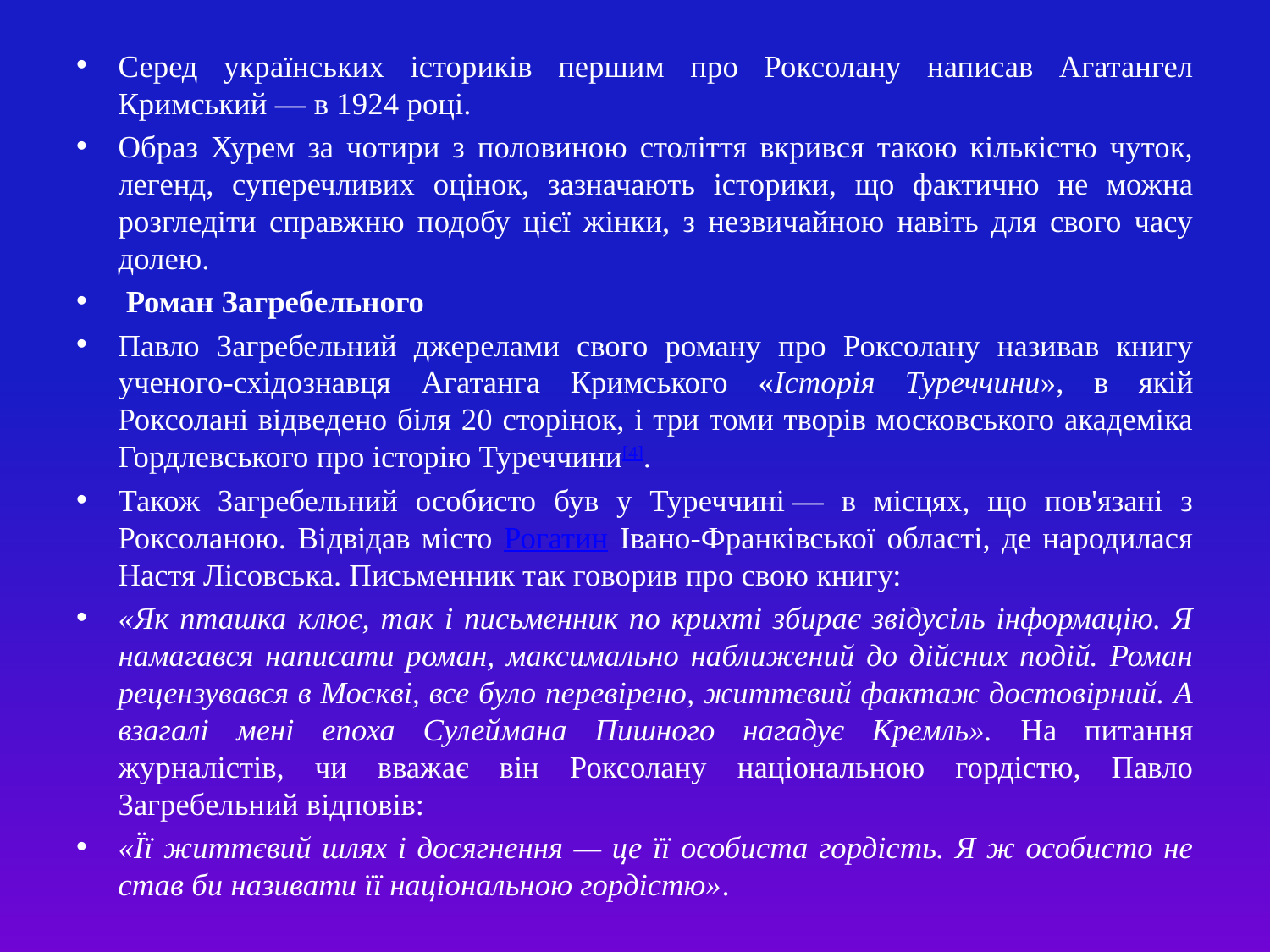

Серед українських істориків першим про Роксолану написав Агатангел Кримський — в 1924 році.
Образ Хурем за чотири з половиною століття вкрився такою кількістю чуток, легенд, суперечливих оцінок, зазначають історики, що фактично не можна розгледіти справжню подобу цієї жінки, з незвичайною навіть для свого часу долею.
 Роман Загребельного
Павло Загребельний джерелами свого роману про Роксолану називав книгу ученого-східознавця Агатанга Кримського «Історія Туреччини», в якій Роксолані відведено біля 20 сторінок, і три томи творів московського академіка Гордлевського про історію Туреччини[4].
Також Загребельний особисто був у Туреччині — в місцях, що пов'язані з Роксоланою. Відвідав місто Рогатин Івано-Франківської області, де народилася Настя Лісовська. Письменник так говорив про свою книгу:
«Як пташка клює, так і письменник по крихті збирає звідусіль інформацію. Я намагався написати роман, максимально наближений до дійсних подій. Роман рецензувався в Москві, все було перевірено, життєвий фактаж достовірний. А взагалі мені епоха Сулеймана Пишного нагадує Кремль». На питання журналістів, чи вважає він Роксолану національною гордістю, Павло Загребельний відповів:
«Її життєвий шлях і досягнення — це її особиста гордість. Я ж особисто не став би називати її національною гордістю».